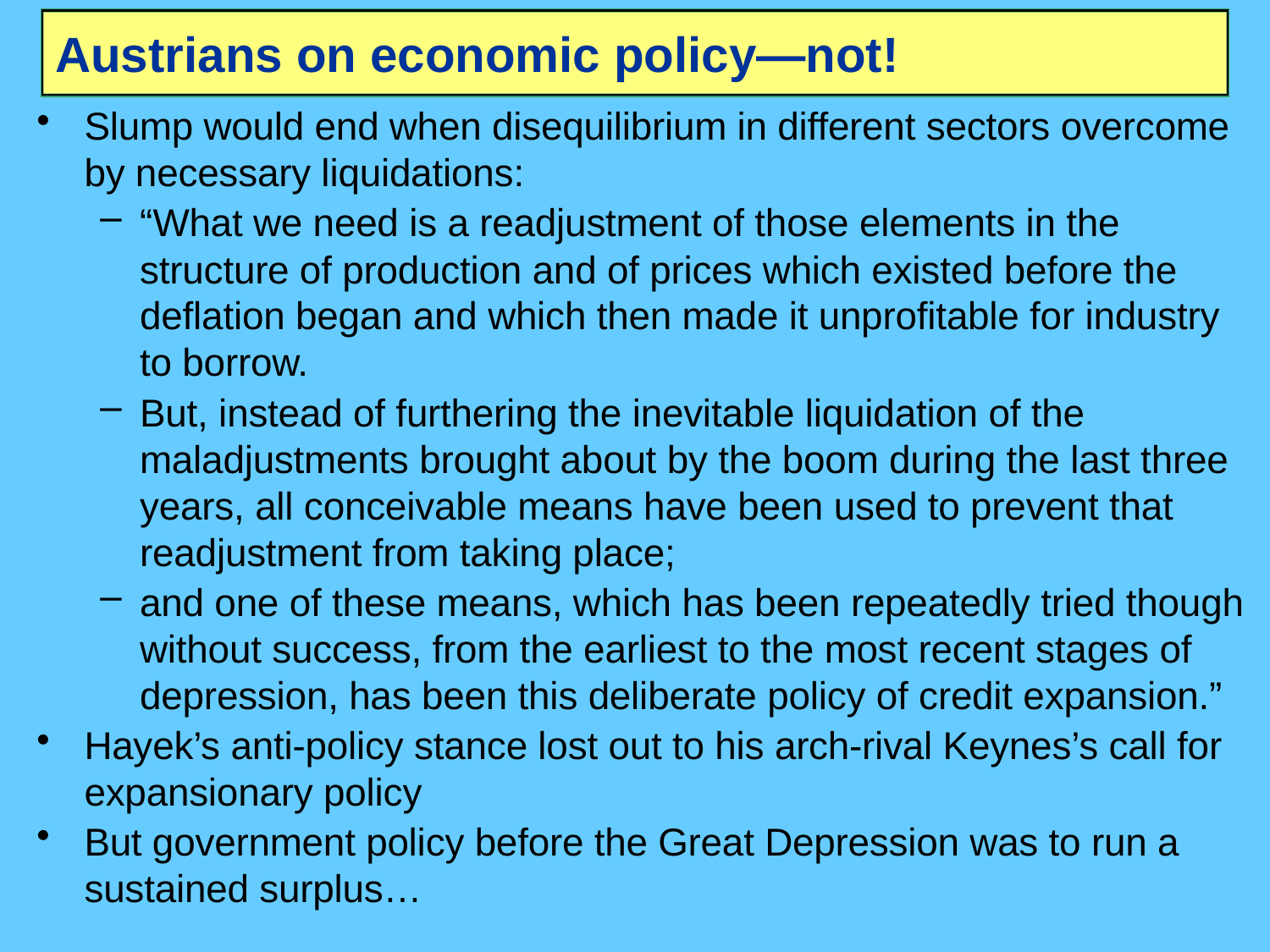

# Austrians on economic policy—not!
Slump would end when disequilibrium in different sectors overcome by necessary liquidations:
“What we need is a readjustment of those elements in the structure of production and of prices which existed before the deflation began and which then made it unprofitable for industry to borrow.
But, instead of furthering the inevitable liquidation of the maladjustments brought about by the boom during the last three years, all conceivable means have been used to prevent that readjustment from taking place;
and one of these means, which has been repeatedly tried though without success, from the earliest to the most recent stages of depression, has been this deliberate policy of credit expansion.”
Hayek’s anti-policy stance lost out to his arch-rival Keynes’s call for expansionary policy
But government policy before the Great Depression was to run a sustained surplus…